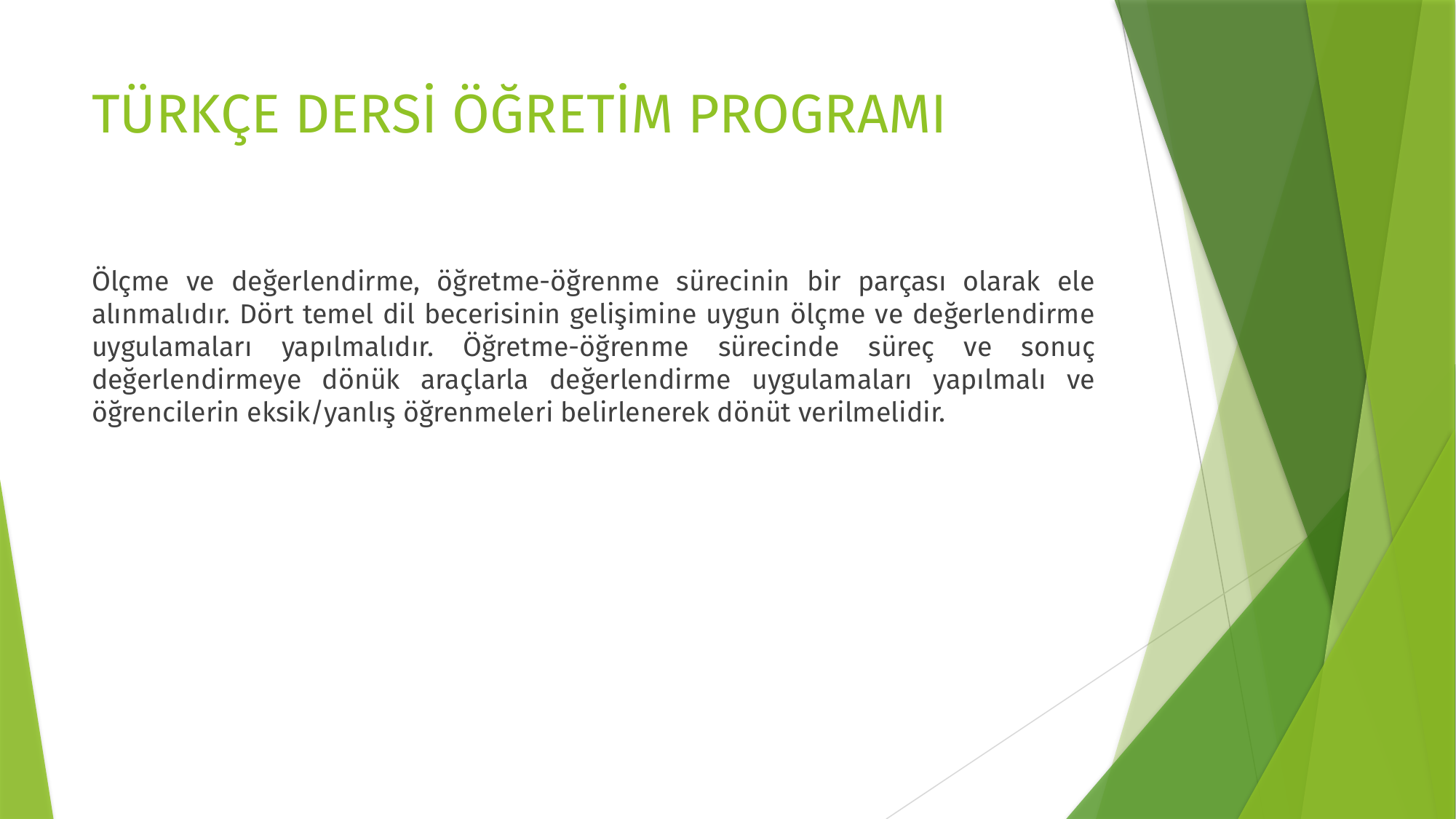

# TÜRKÇE DERSİ ÖĞRETİM PROGRAMI
Ölçme ve değerlendirme, öğretme-öğrenme sürecinin bir parçası olarak ele alınmalıdır. Dört temel dil becerisinin gelişimine uygun ölçme ve değerlendirme uygulamaları yapılmalıdır. Öğretme-öğrenme sürecinde süreç ve sonuç değerlendirmeye dönük araçlarla değerlendirme uygulamaları yapılmalı ve öğrencilerin eksik/yanlış öğrenmeleri belirlenerek dönüt verilmelidir.